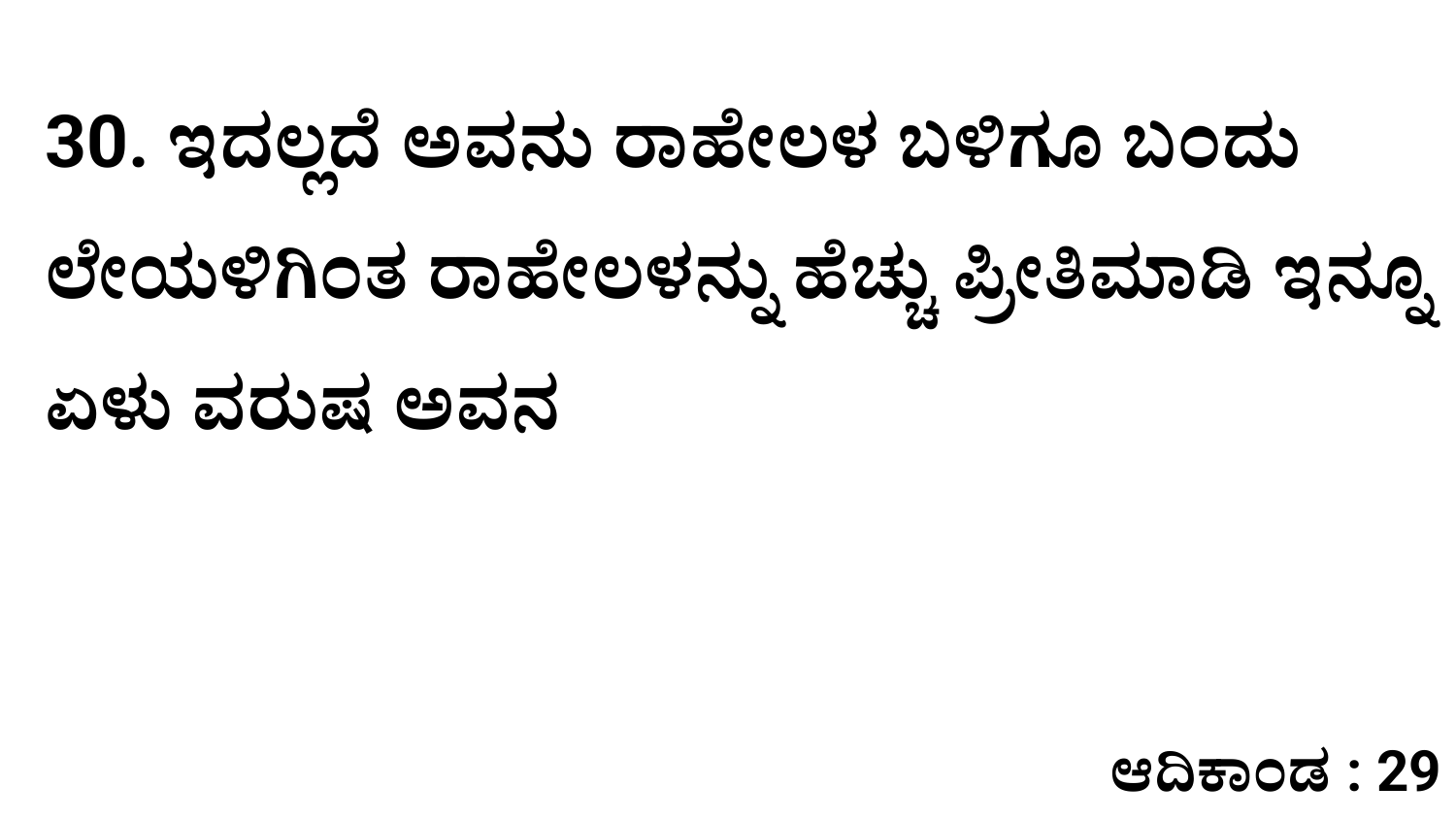

30. ಇದಲ್ಲದೆ ಅವನು ರಾಹೇಲಳ ಬಳಿಗೂ ಬಂದು ಲೇಯಳಿಗಿಂತ ರಾಹೇಲಳನ್ನು ಹೆಚ್ಚು ಪ್ರೀತಿಮಾಡಿ ಇನ್ನೂ ಏಳು ವರುಷ ಅವನ
ಆದಿಕಾಂಡ : 29